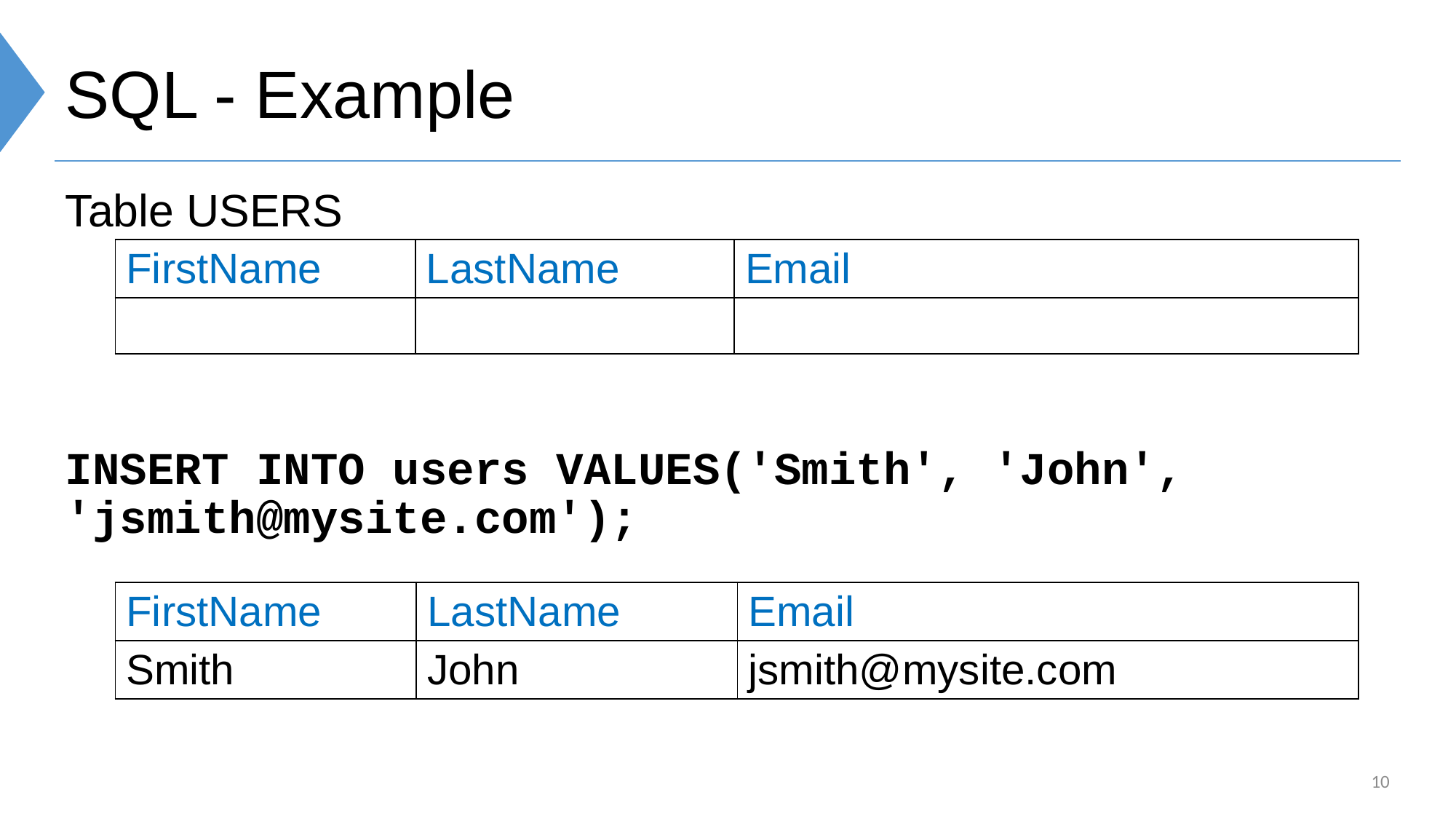

# SQL - Example
Table USERS

INSERT INTO users VALUES('Smith', 'John', 'jsmith@mysite.com');

| FirstName | LastName | Email |
| --- | --- | --- |
|  |  |  |
| FirstName | LastName | Email |
| --- | --- | --- |
| Smith | John | jsmith@mysite.com |
10